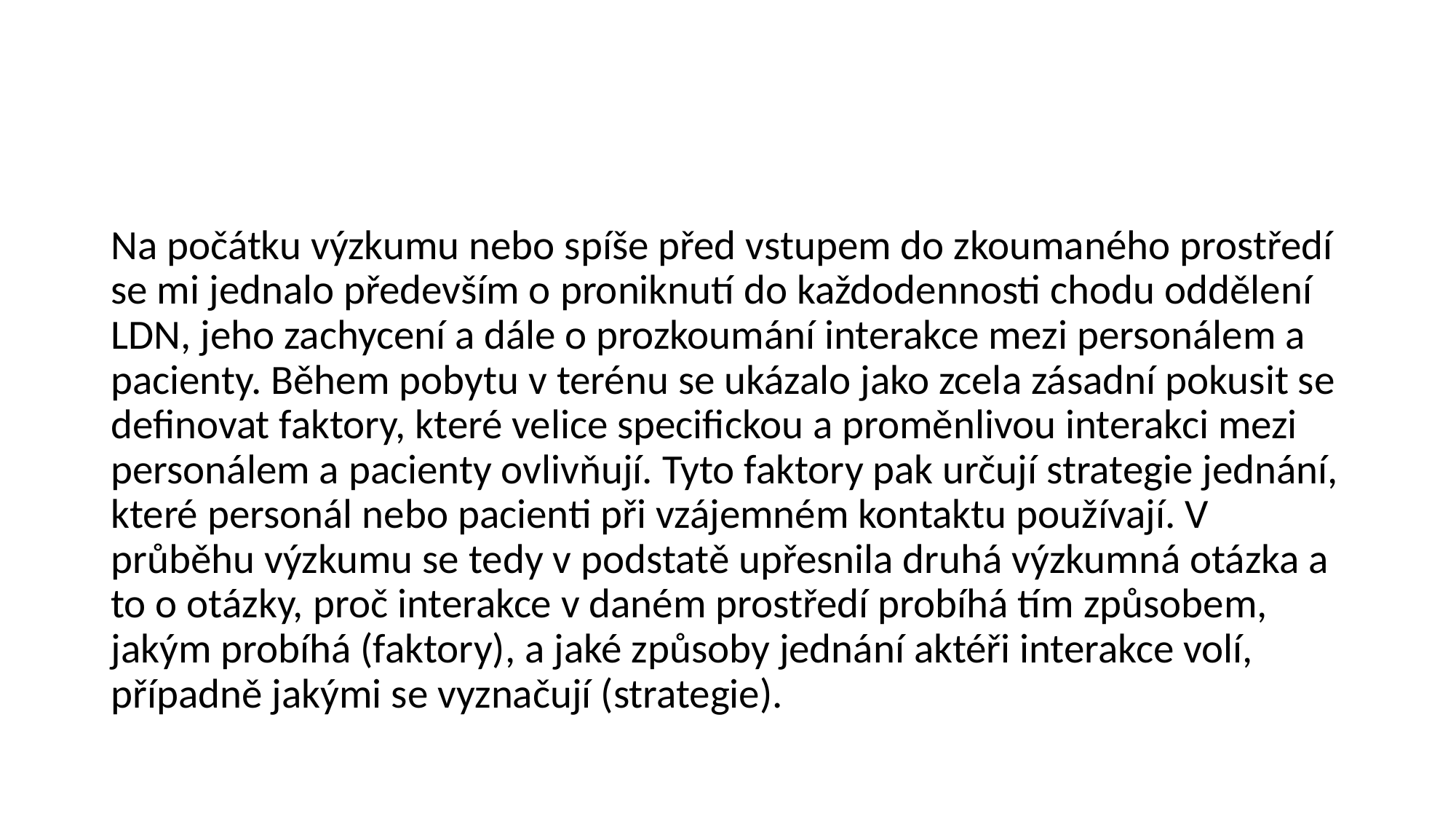

Na počátku výzkumu nebo spíše před vstupem do zkoumaného prostředí se mi jednalo především o proniknutí do každodennosti chodu oddělení LDN, jeho zachycení a dále o prozkoumání interakce mezi personálem a pacienty. Během pobytu v terénu se ukázalo jako zcela zásadní pokusit se definovat faktory, které velice specifickou a proměnlivou interakci mezi personálem a pacienty ovlivňují. Tyto faktory pak určují strategie jednání, které personál nebo pacienti při vzájemném kontaktu používají. V průběhu výzkumu se tedy v podstatě upřesnila druhá výzkumná otázka a to o otázky, proč interakce v daném prostředí probíhá tím způsobem, jakým probíhá (faktory), a jaké způsoby jednání aktéři interakce volí, případně jakými se vyznačují (strategie).